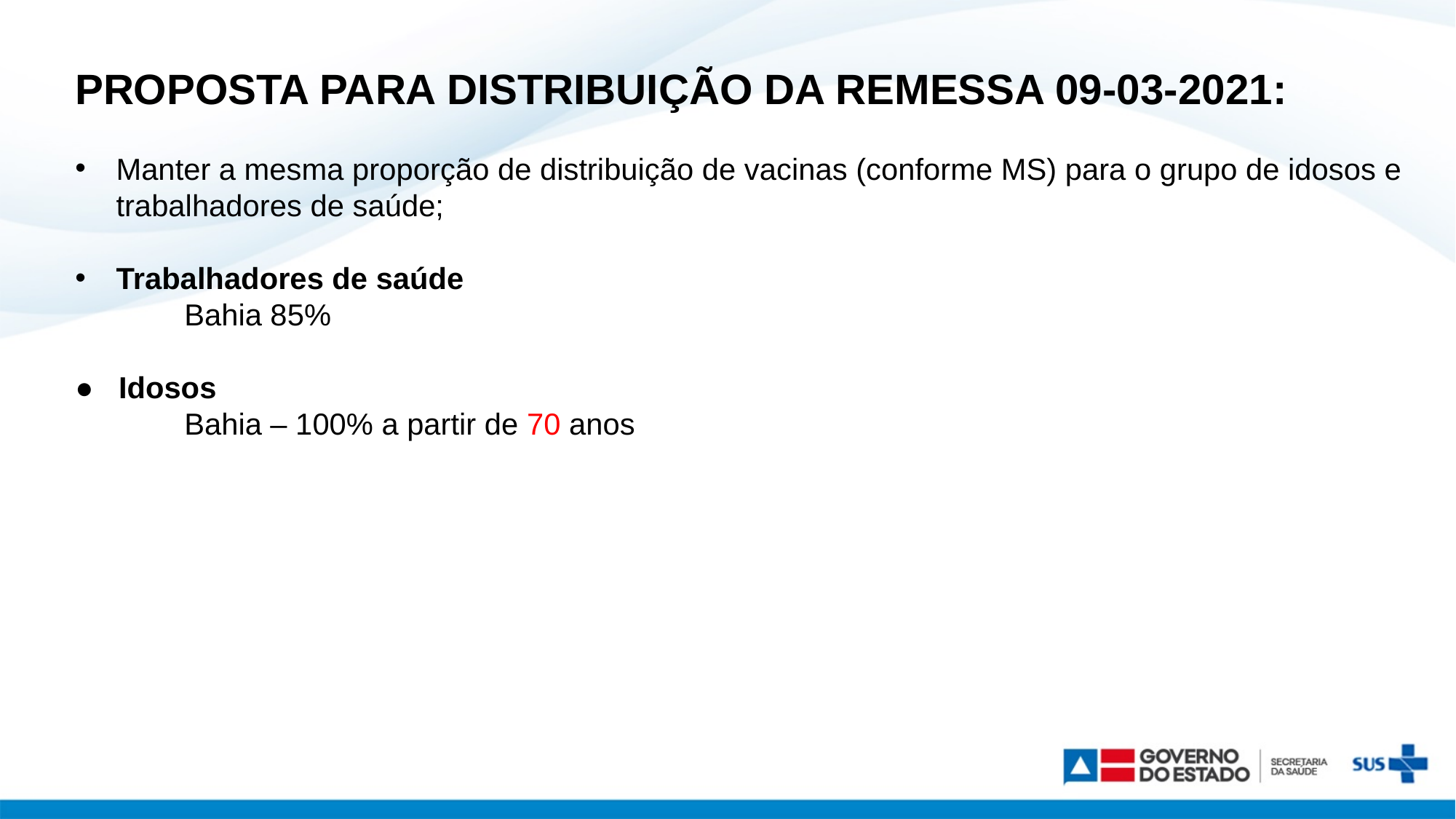

PROPOSTA PARA DISTRIBUIÇÃO DA REMESSA 09-03-2021:

Manter a mesma proporção de distribuição de vacinas (conforme MS) para o grupo de idosos e trabalhadores de saúde;

Trabalhadores de saúde
	Bahia 85%

●   Idosos
	Bahia – 100% a partir de 70 anos